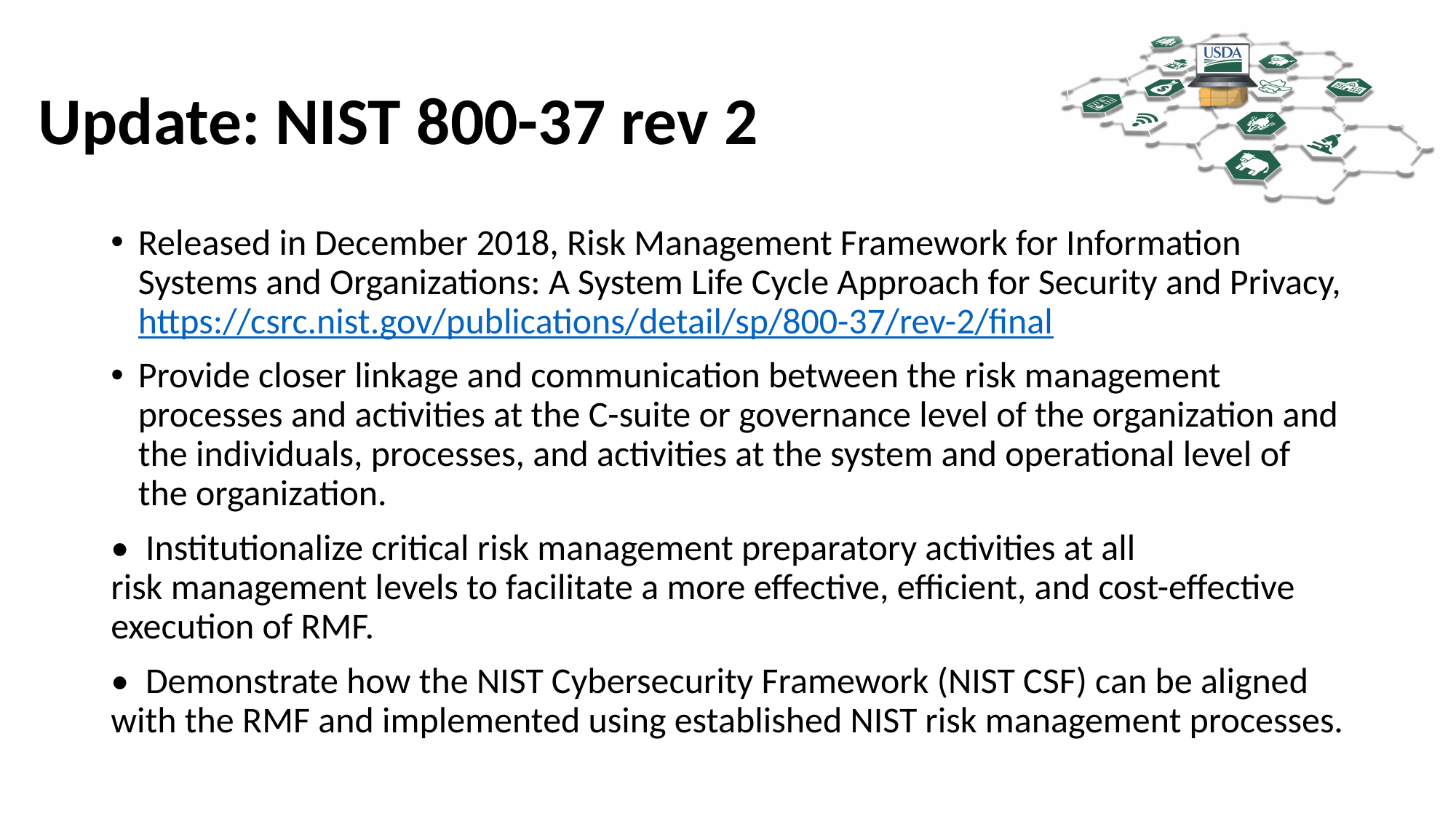

# Update: NIST 800-37 rev 2
Released in December 2018, Risk Management Framework for Information Systems and Organizations: A System Life Cycle Approach for Security and Privacy, https://csrc.nist.gov/publications/detail/sp/800-37/rev-2/final
Provide closer linkage and communication between the risk management processes and activities at the C-suite or governance level of the organization and the individuals, processes, and activities at the system and operational level of the organization.
•  Institutionalize critical risk management preparatory activities at all risk management levels to facilitate a more effective, efficient, and cost-effective execution of RMF.
•  Demonstrate how the NIST Cybersecurity Framework (NIST CSF) can be aligned with the RMF and implemented using established NIST risk management processes.